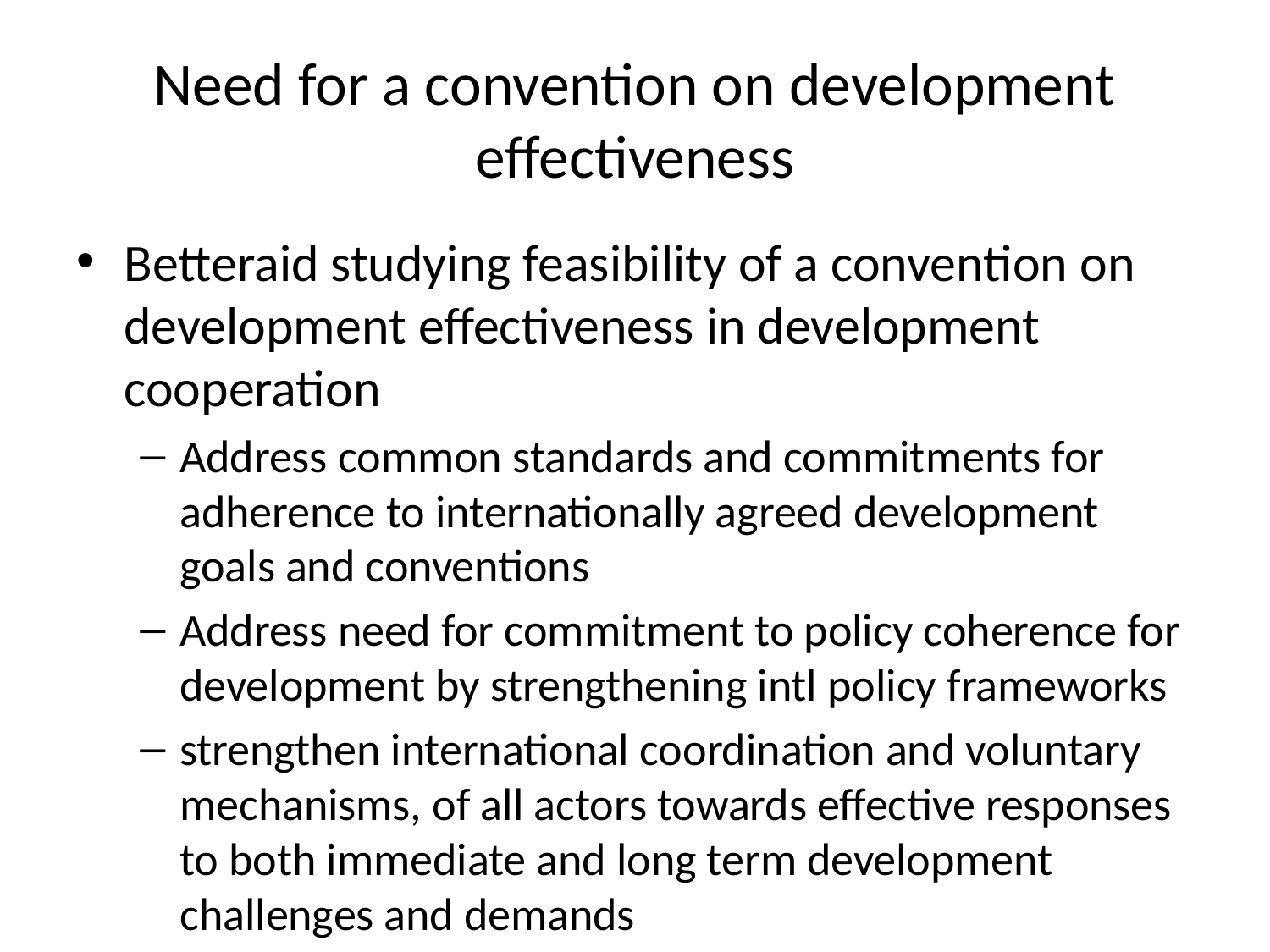

# Need for a convention on development effectiveness
Betteraid studying feasibility of a convention on development effectiveness in development cooperation
Address common standards and commitments for adherence to internationally agreed development goals and conventions
Address need for commitment to policy coherence for development by strengthening intl policy frameworks
strengthen international coordination and voluntary mechanisms, of all actors towards effective responses to both immediate and long term development challenges and demands